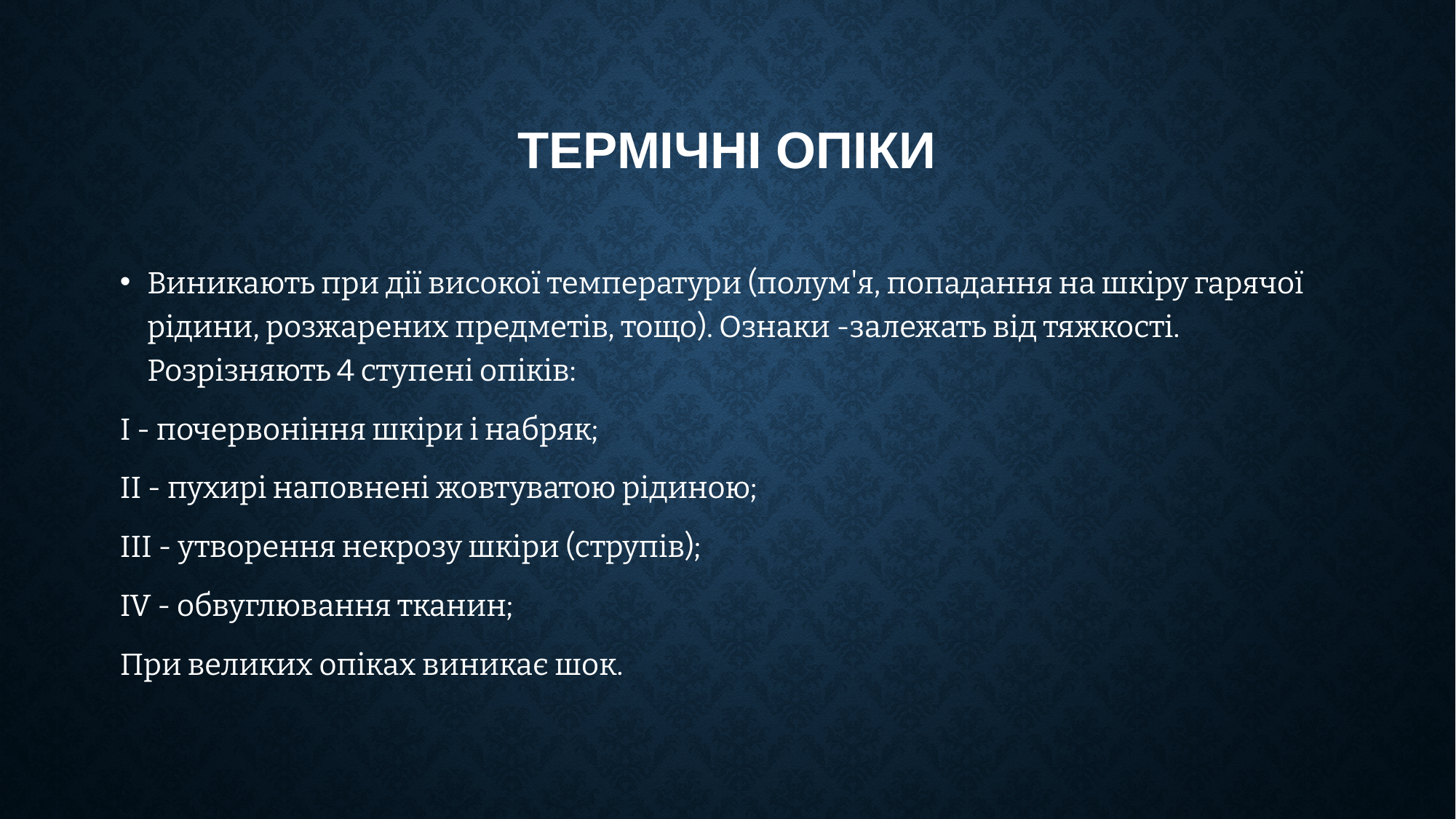

# Термічні опіки
Виникають при дії високої температури (полум'я, попадання на шкіру гарячої рідини, розжарених предметів, тощо). Ознаки -залежать від тяжкості. Розрізняють 4 ступені опіків:
І - почервоніння шкіри і набряк;
II - пухирі наповнені жовтуватою рідиною;
III - утворення некрозу шкіри (струпів);
IV - обвуглювання тканин;
При великих опіках виникає шок.